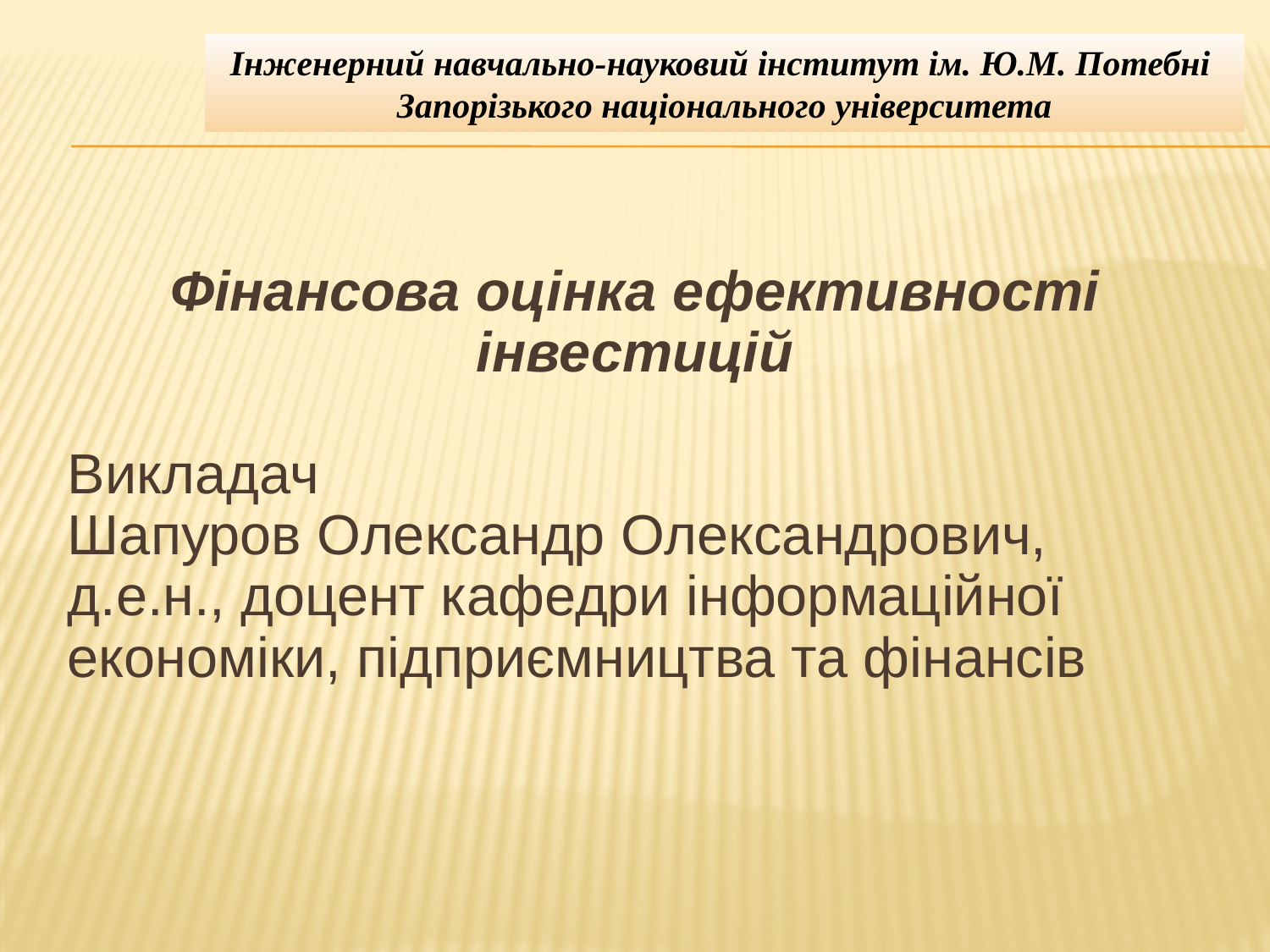

Інженерний навчально-науковий інститут ім. Ю.М. Потебні
Запорізького національного університета
Фінансова оцінка ефективності інвестицій

Викладач
Шапуров Олександр Олександрович, д.е.н., доцент кафедри інформаційної економіки, підприємництва та фінансів